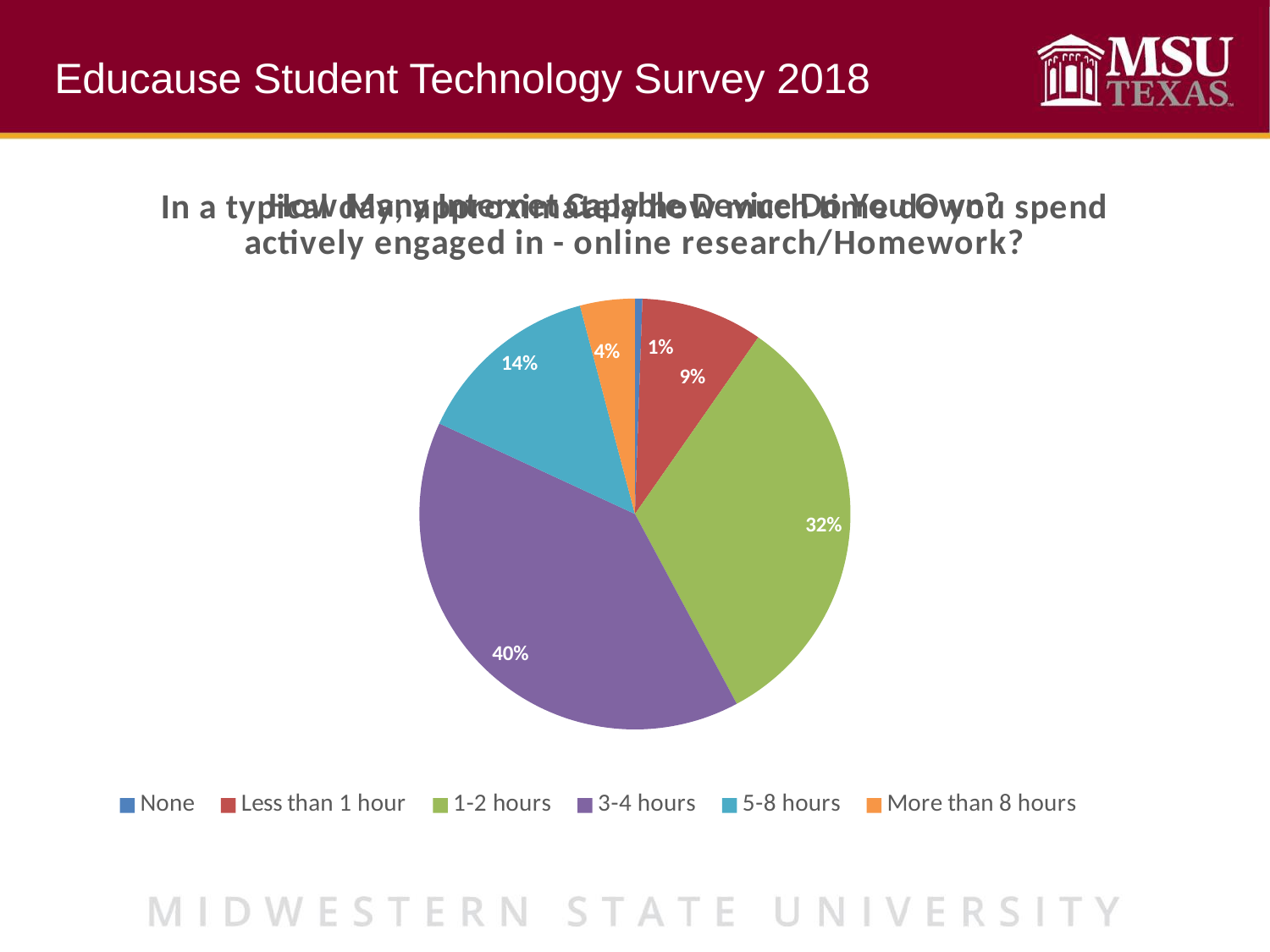

Educause Student Technology Survey 2018

### Chart: How Many Internet Capable Device Do You Own?

| Category |
|---|

### Chart: In a typical day, approximately how much time do you spend actively engaged in - online research/Homework?

| Category | Midwestern State University |
|---|---|
| None | 0.00559701492537313 |
| Less than 1 hour | 0.0914179104477612 |
| 1-2 hours | 0.324626865671642 |
| 3-4 hours | 0.397388059701492 |
| 5-8 hours | 0.139925373134328 |
| More than 8 hours | 0.041044776119403 |